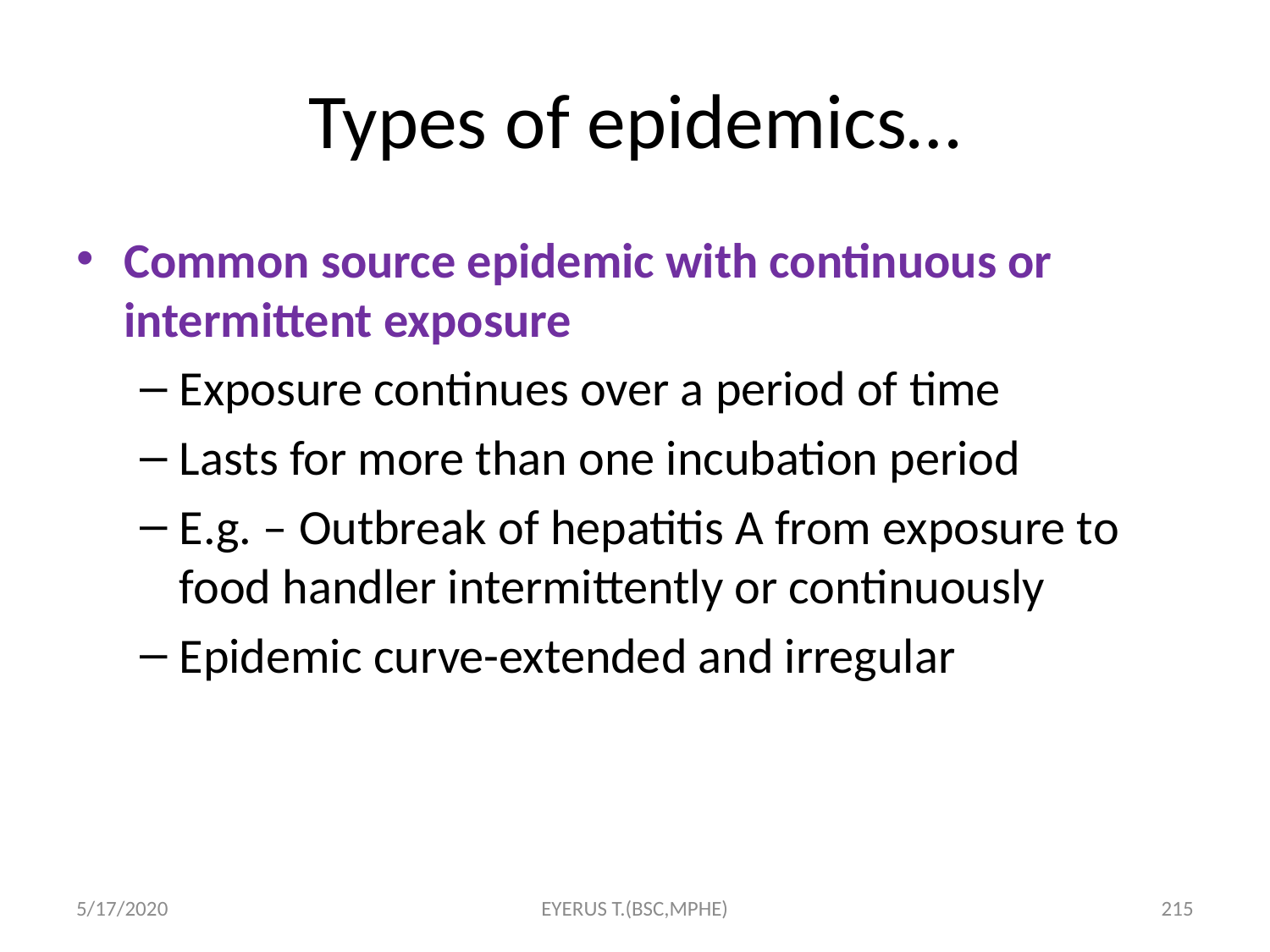

# Types of epidemics…
Common source epidemic with continuous or intermittent exposure
Exposure continues over a period of time
Lasts for more than one incubation period
E.g. – Outbreak of hepatitis A from exposure to food handler intermittently or continuously
Epidemic curve-extended and irregular

5/17/2020
EYERUS T.(BSC,MPHE)
215